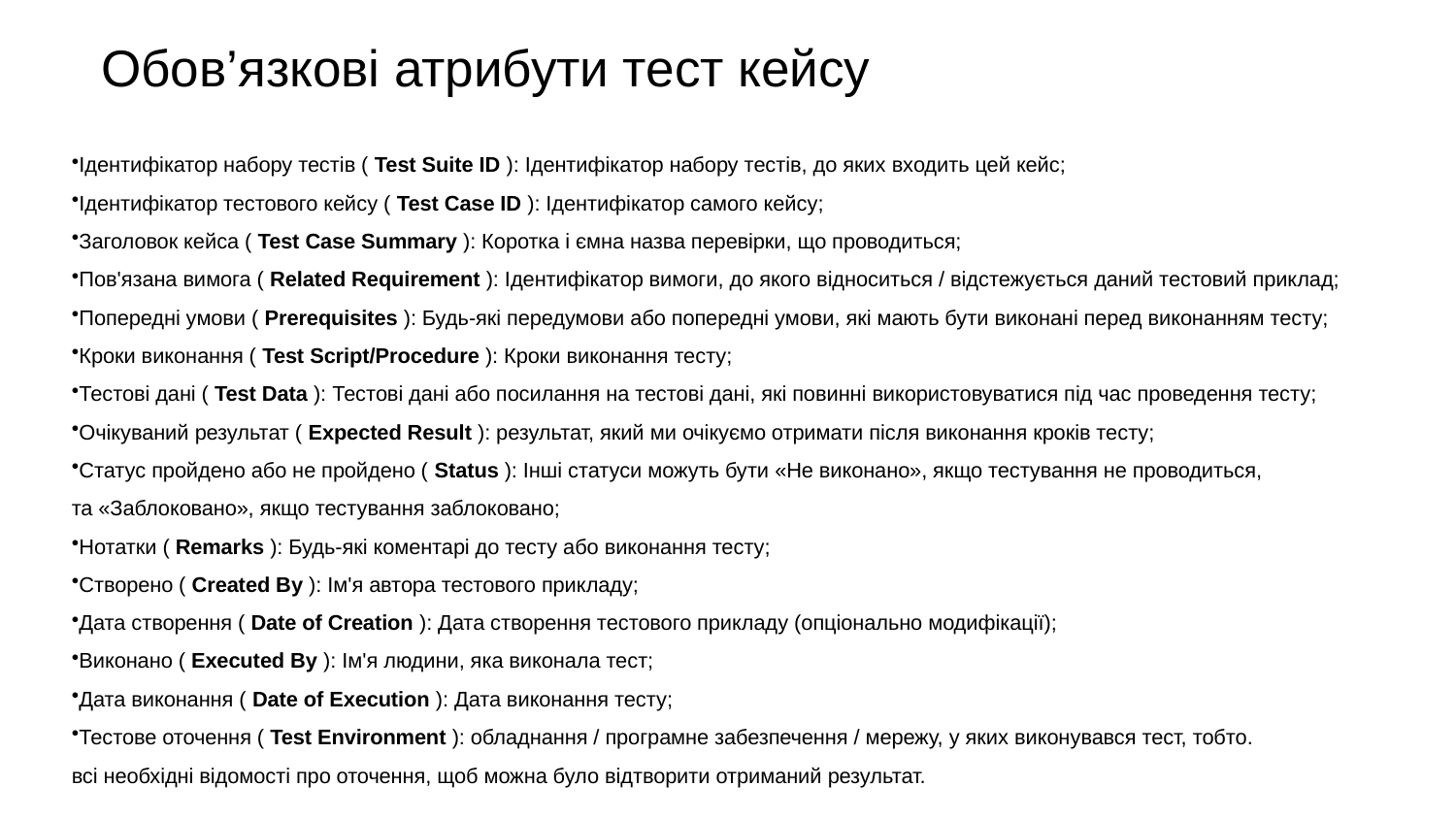

# Обов’язкові атрибути тест кейсу
Ідентифікатор набору тестів ( Test Suite ID ): Ідентифікатор набору тестів, до яких входить цей кейс;
Ідентифікатор тестового кейсу ( Test Case ID ): Ідентифікатор самого кейсу;
Заголовок кейса ( Test Case Summary ): Коротка і ємна назва перевірки, що проводиться;
Пов'язана вимога ( Related Requirement ): Ідентифікатор вимоги, до якого відноситься / відстежується даний тестовий приклад;
Попередні умови ( Prerequisites ): Будь-які передумови або попередні умови, які мають бути виконані перед виконанням тесту;
Кроки виконання ( Test Script/Procedure ): Кроки виконання тесту;
Тестові дані ( Test Data ): Тестові дані або посилання на тестові дані, які повинні використовуватися під час проведення тесту;
Очікуваний результат ( Expected Result ): результат, який ми очікуємо отримати після виконання кроків тесту;
Статус пройдено або не пройдено ( Status ): Інші статуси можуть бути «Не виконано», якщо тестування не проводиться,
та «Заблоковано», якщо тестування заблоковано;
Нотатки ( Remarks ): Будь-які коментарі до тесту або виконання тесту;
Створено ( Created By ): Ім'я автора тестового прикладу;
Дата створення ( Date of Creation ): Дата створення тестового прикладу (опціонально модифікації);
Виконано ( Executed By ): Ім'я людини, яка виконала тест;
Дата виконання ( Date of Execution ): Дата виконання тесту;
Тестове оточення ( Test Environment ): обладнання / програмне забезпечення / мережу, у яких виконувався тест, тобто.
всі необхідні відомості про оточення, щоб можна було відтворити отриманий результат.